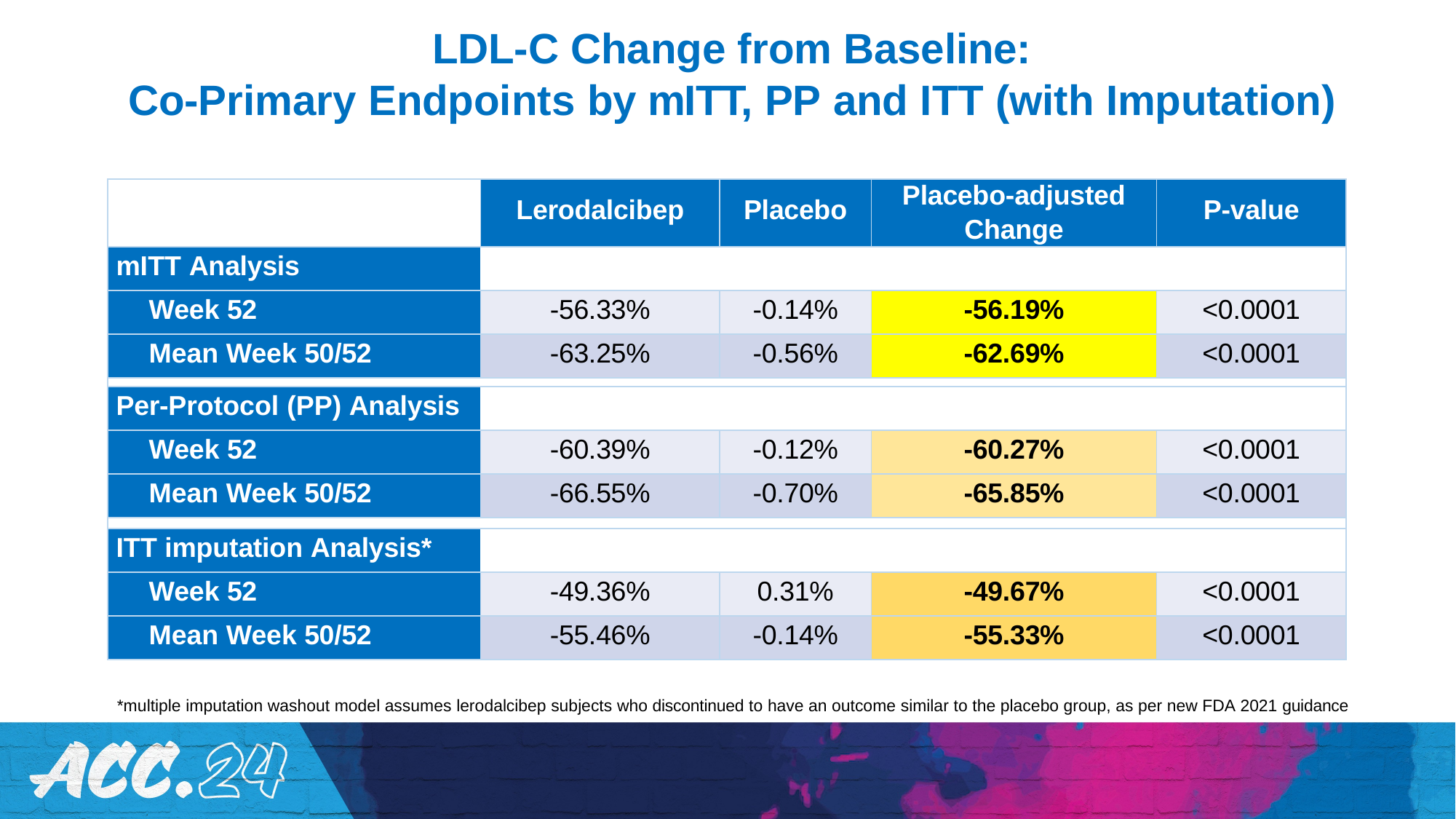

# LDL-C Change from Baseline:
Co-Primary Endpoints by mITT, PP and ITT (with Imputation)
|  | Lerodalcibep | Placebo | Placebo-adjusted Change | P-value |
| --- | --- | --- | --- | --- |
| mITT Analysis |  |  |  |  |
| Week 52 | -56.33% | -0.14% | -56.19% | <0.0001 |
| Mean Week 50/52 | -63.25% | -0.56% | -62.69% | <0.0001 |
|  |  |  |  |  |
| Per-Protocol (PP) Analysis |  |  |  |  |
| Week 52 | -60.39% | -0.12% | -60.27% | <0.0001 |
| Mean Week 50/52 | -66.55% | -0.70% | -65.85% | <0.0001 |
|  |  |  |  |  |
| ITT imputation Analysis\* |  |  |  |  |
| Week 52 | -49.36% | 0.31% | -49.67% | <0.0001 |
| Mean Week 50/52 | -55.46% | -0.14% | -55.33% | <0.0001 |
*multiple imputation washout model assumes lerodalcibep subjects who discontinued to have an outcome similar to the placebo group, as per new FDA 2021 guidance